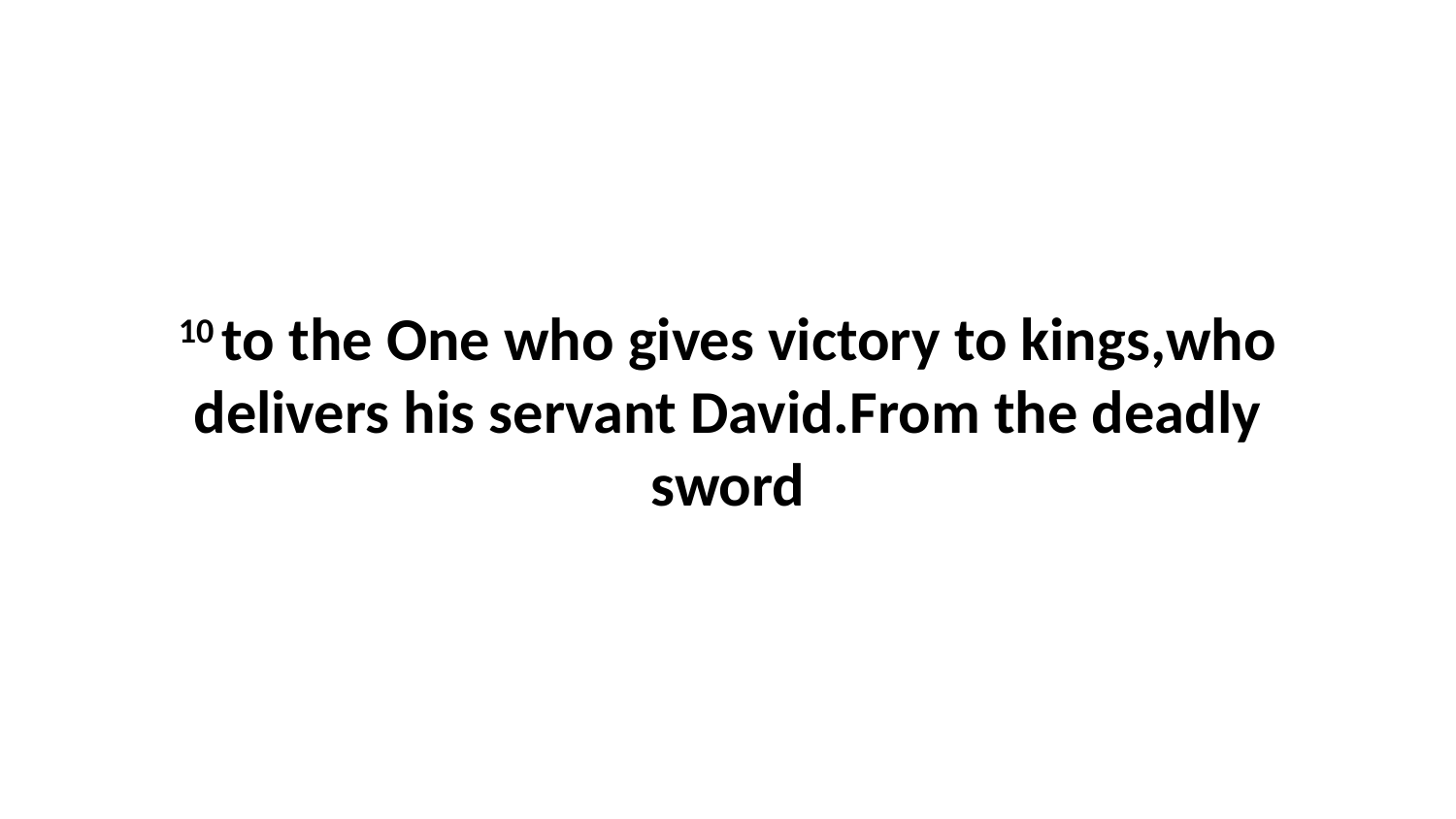

10 to the One who gives victory to kings,who delivers his servant David.From the deadly sword